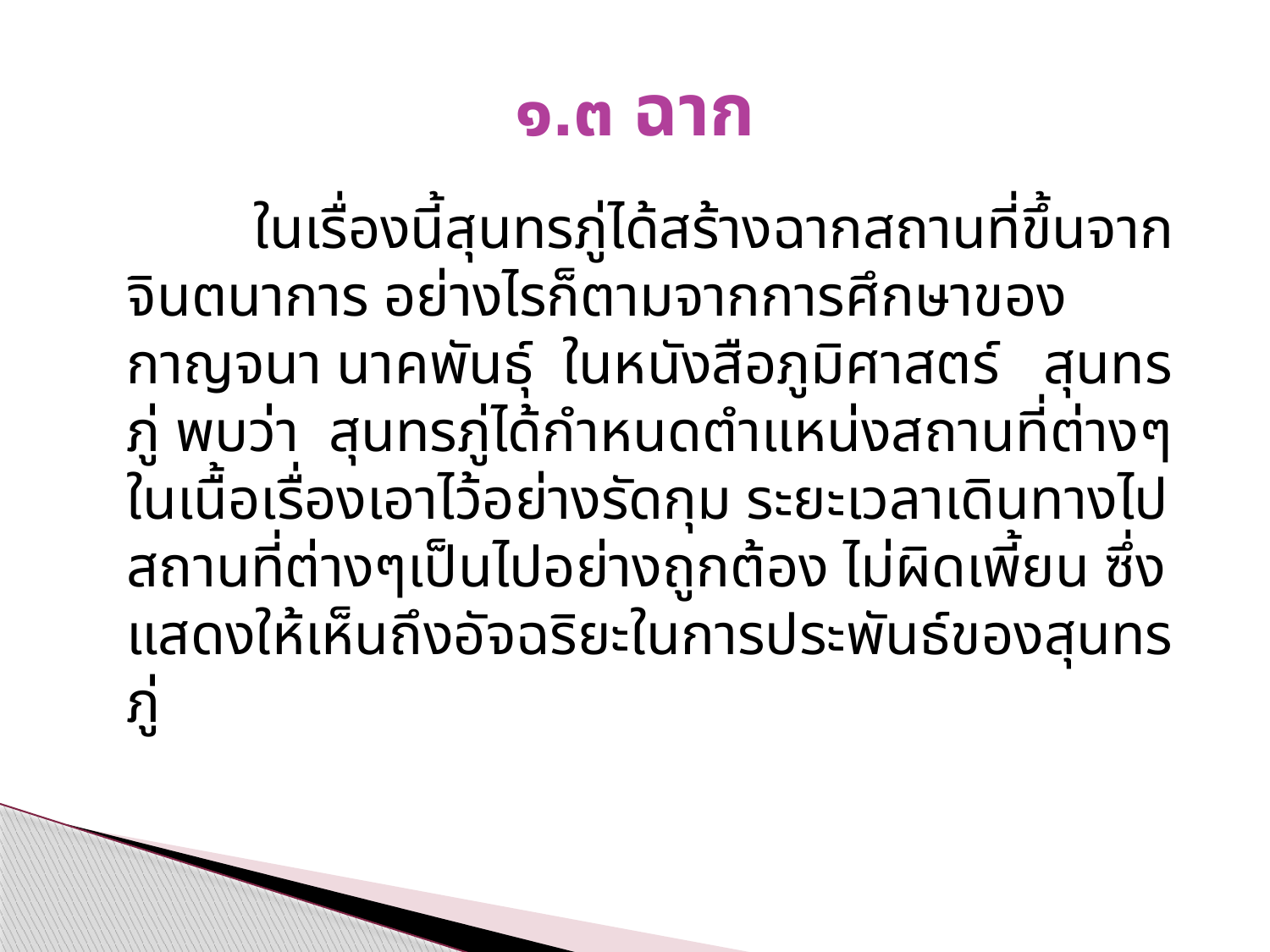

# ๑.๓ ฉาก
		ในเรื่องนี้สุนทรภู่ได้สร้างฉากสถานที่ขึ้นจากจินตนาการ อย่างไรก็ตามจากการศึกษาของกาญจนา นาคพันธุ์  ในหนังสือภูมิศาสตร์   สุนทรภู่ พบว่า  สุนทรภู่ได้กำหนดตำแหน่งสถานที่ต่างๆในเนื้อเรื่องเอาไว้อย่างรัดกุม ระยะเวลาเดินทางไปสถานที่ต่างๆเป็นไปอย่างถูกต้อง ไม่ผิดเพี้ยน ซึ่งแสดงให้เห็นถึงอัจฉริยะในการประพันธ์ของสุนทรภู่